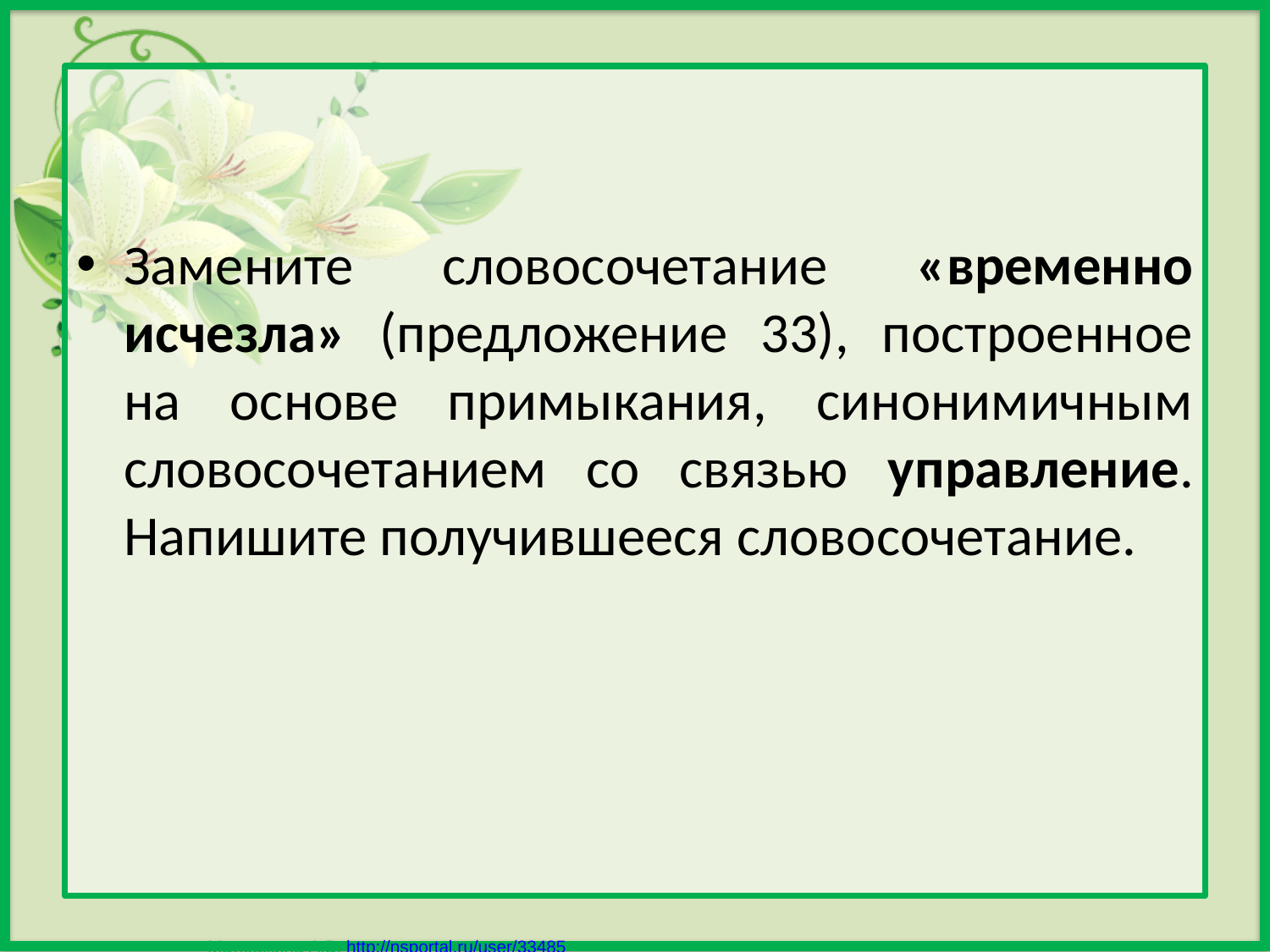

Замените словосочетание «временно исчезла» (предложение 33), построенное на основе примыкания, синонимичным словосочетанием со связью управление. Напишите получившееся словосочетание.